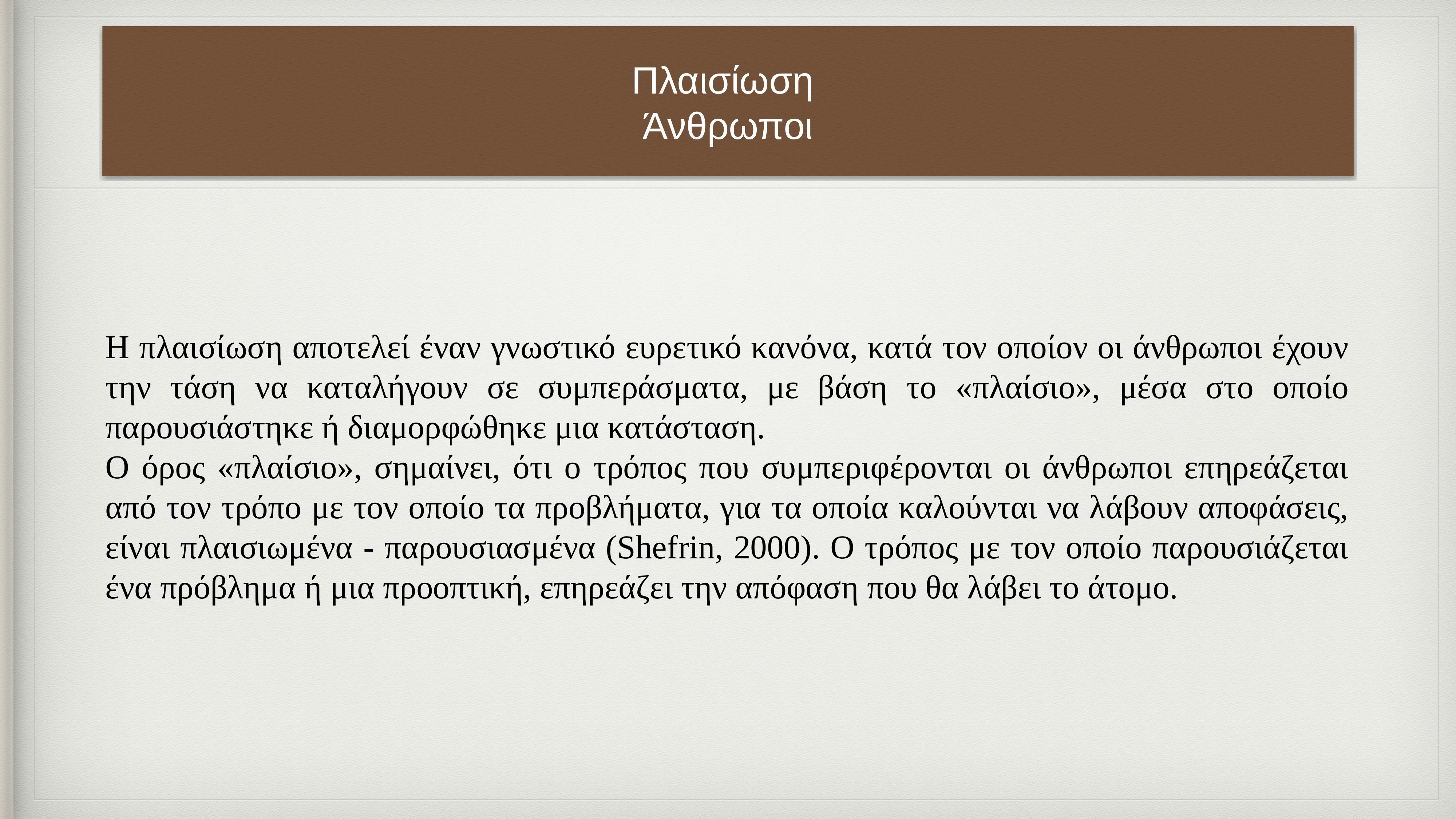

# Πλαισίωση
Άνθρωποι
H πλαισίωση αποτελεί έναν γνωστικό ευρετικό κανόνα, κατά τον οποίον οι άνθρωποι έχουν την τάση να καταλήγουν σε συμπεράσματα, με βάση το «πλαίσιο», μέσα στο οποίο παρουσιάστηκε ή διαμορφώθηκε μια κατάσταση.
Ο όρος «πλαίσιο», σημαίνει, ότι ο τρόπος που συμπεριφέρονται οι άνθρωποι επηρεάζεται από τον τρόπο με τον οποίο τα προβλήματα, για τα οποία καλούνται να λάβουν αποφάσεις, είναι πλαισιωμένα - παρουσιασμένα (Shefrin, 2000). Ο τρόπος με τον οποίο παρουσιάζεται ένα πρόβλημα ή μια προοπτική, επηρεάζει την απόφαση που θα λάβει το άτομο.